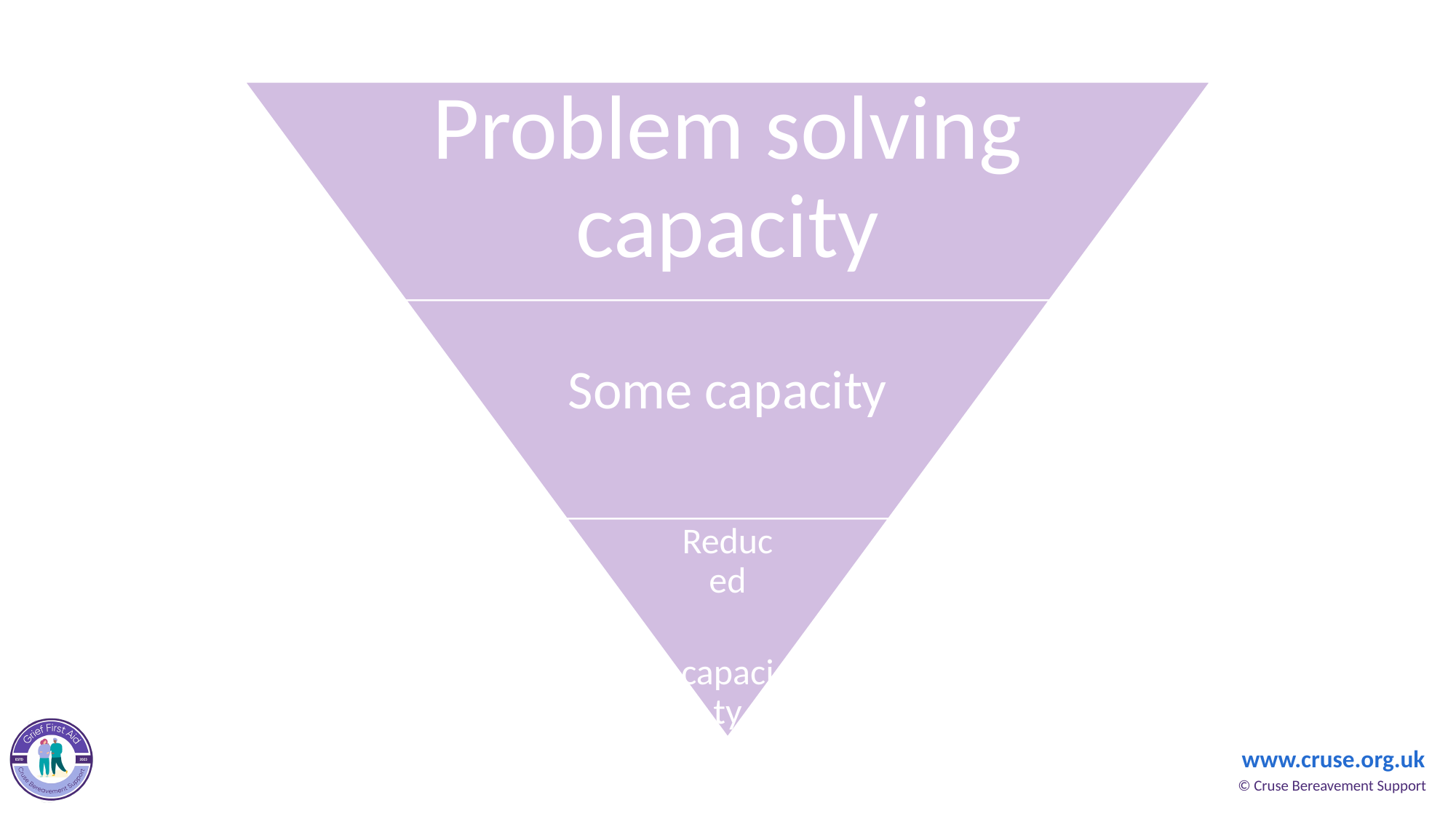

Problem solving capacity
Some capacity
Reduced
 capacity